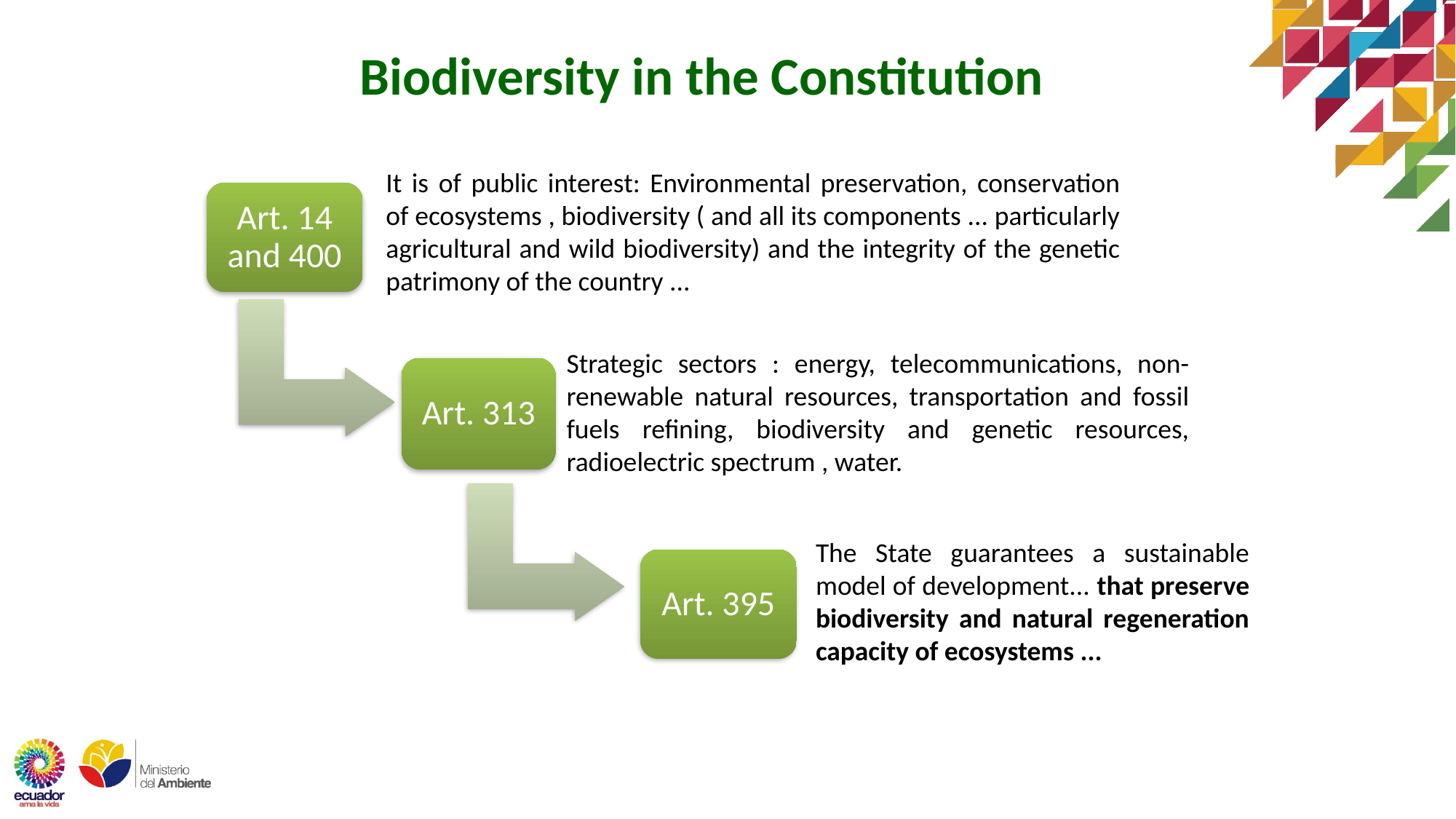

Biodiversity in the Constitution
Art. 14 and 400

Art. 313
Art. 395

It is of public interest: Environmental preservation, conservation of ecosystems , biodiversity ( and all its components ... particularly agricultural and wild biodiversity) and the integrity of the genetic patrimony of the country ...
Strategic sectors : energy, telecommunications, non-renewable natural resources, transportation and fossil fuels refining, biodiversity and genetic resources, radioelectric spectrum , water.
The State guarantees a sustainable model of development... that preserve biodiversity and natural regeneration capacity of ecosystems ...